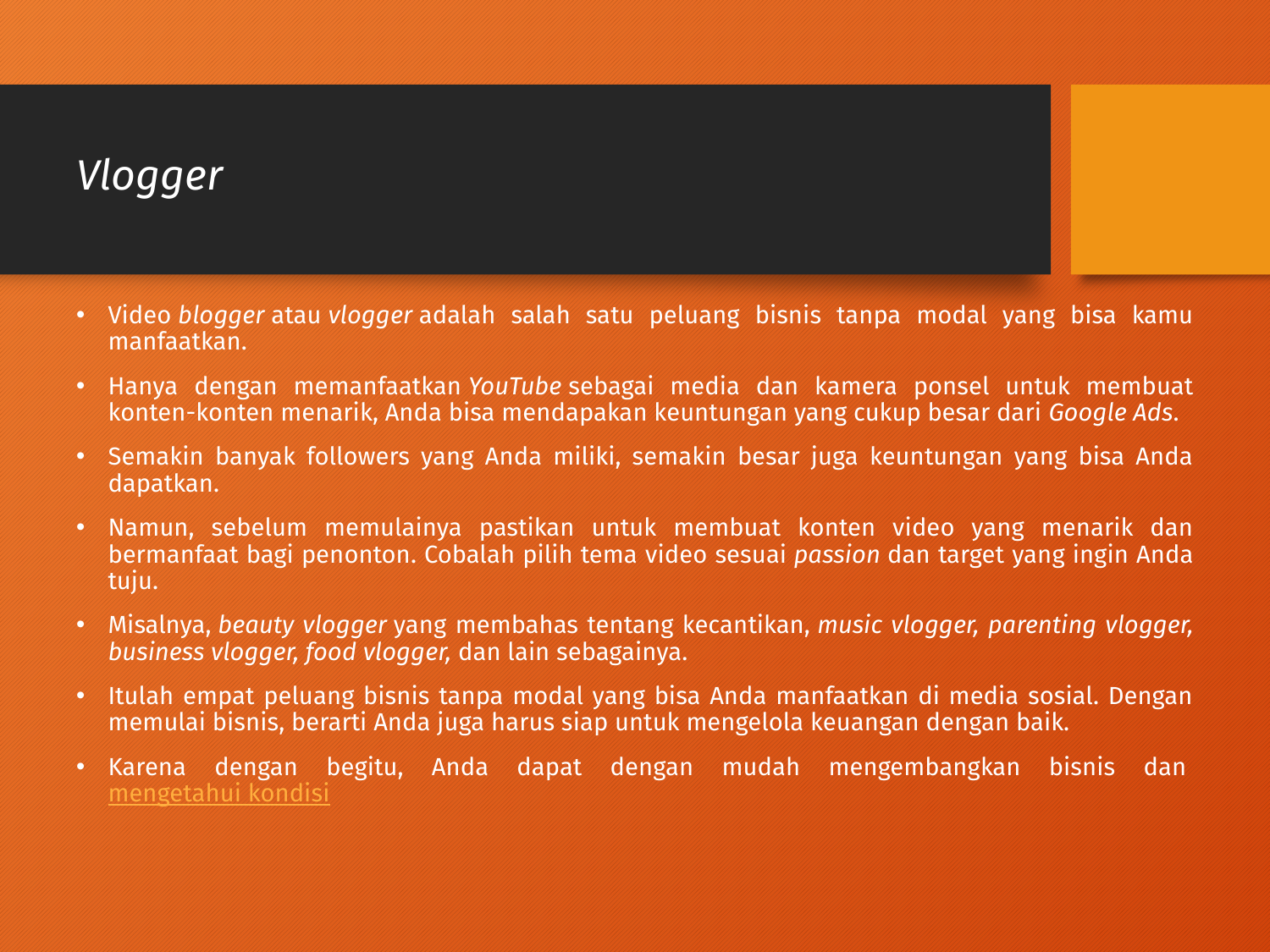

# Vlogger
Video blogger atau vlogger adalah salah satu peluang bisnis tanpa modal yang bisa kamu manfaatkan.
Hanya dengan memanfaatkan YouTube sebagai media dan kamera ponsel untuk membuat konten-konten menarik, Anda bisa mendapakan keuntungan yang cukup besar dari Google Ads.
Semakin banyak followers yang Anda miliki, semakin besar juga keuntungan yang bisa Anda dapatkan.
Namun, sebelum memulainya pastikan untuk membuat konten video yang menarik dan bermanfaat bagi penonton. Cobalah pilih tema video sesuai passion dan target yang ingin Anda tuju.
Misalnya, beauty vlogger yang membahas tentang kecantikan, music vlogger, parenting vlogger, business vlogger, food vlogger, dan lain sebagainya.
Itulah empat peluang bisnis tanpa modal yang bisa Anda manfaatkan di media sosial. Dengan memulai bisnis, berarti Anda juga harus siap untuk mengelola keuangan dengan baik.
Karena dengan begitu, Anda dapat dengan mudah mengembangkan bisnis dan mengetahui kondisi